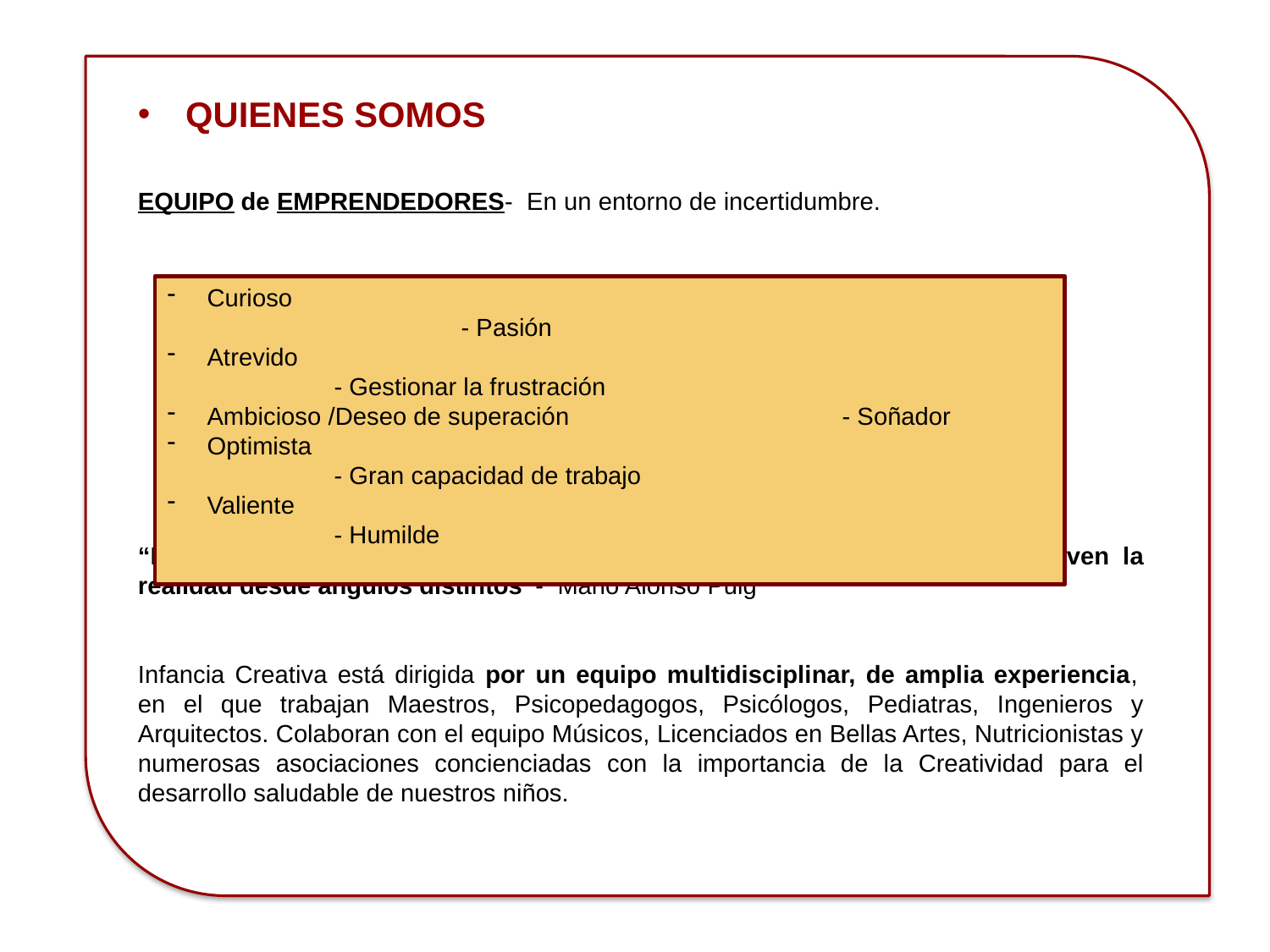

L

QUIENES SOMOS

EQUIPO de EMPRENDEDORES-  En un entorno de incertidumbre.

“Los equipos más creativos son aquellos compuestos por personas que ven la realidad desde ángulos distintos”-  Mario Alonso Puig

Infancia Creativa está dirigida por un equipo multidisciplinar, de amplia experiencia,  en el que trabajan Maestros, Psicopedagogos, Psicólogos, Pediatras, Ingenieros y Arquitectos. Colaboran con el equipo Músicos, Licenciados en Bellas Artes, Nutricionistas y numerosas asociaciones concienciadas con la importancia de la Creatividad para el desarrollo saludable de nuestros niños.

Curioso								- Pasión
Atrevido							- Gestionar la frustración
Ambicioso /Deseo de superación			- Soñador
Optimista							- Gran capacidad de trabajo
Valiente							- Humilde